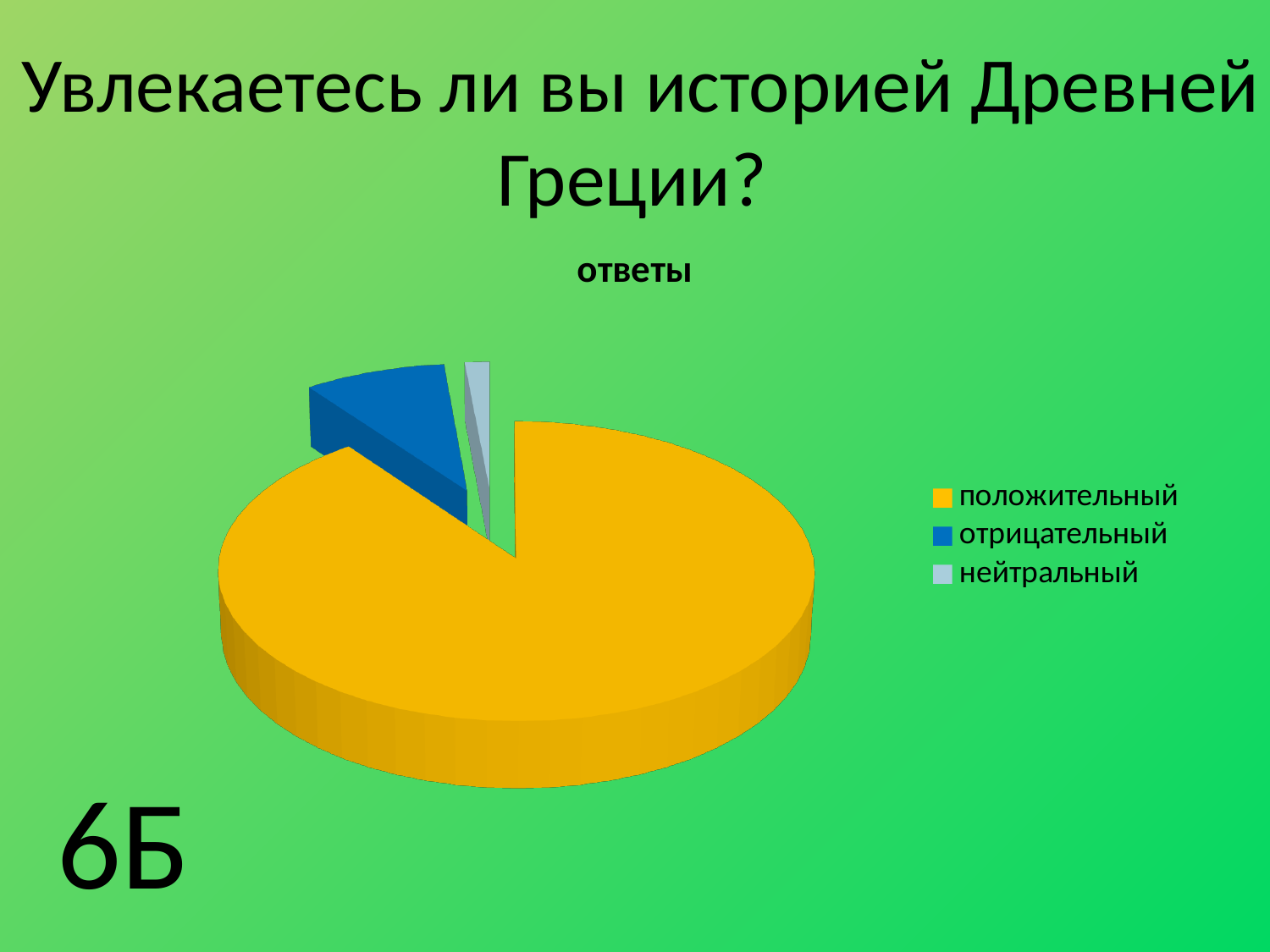

# Увлекаетесь ли вы историей Древней Греции?

[unsupported chart]

6Б